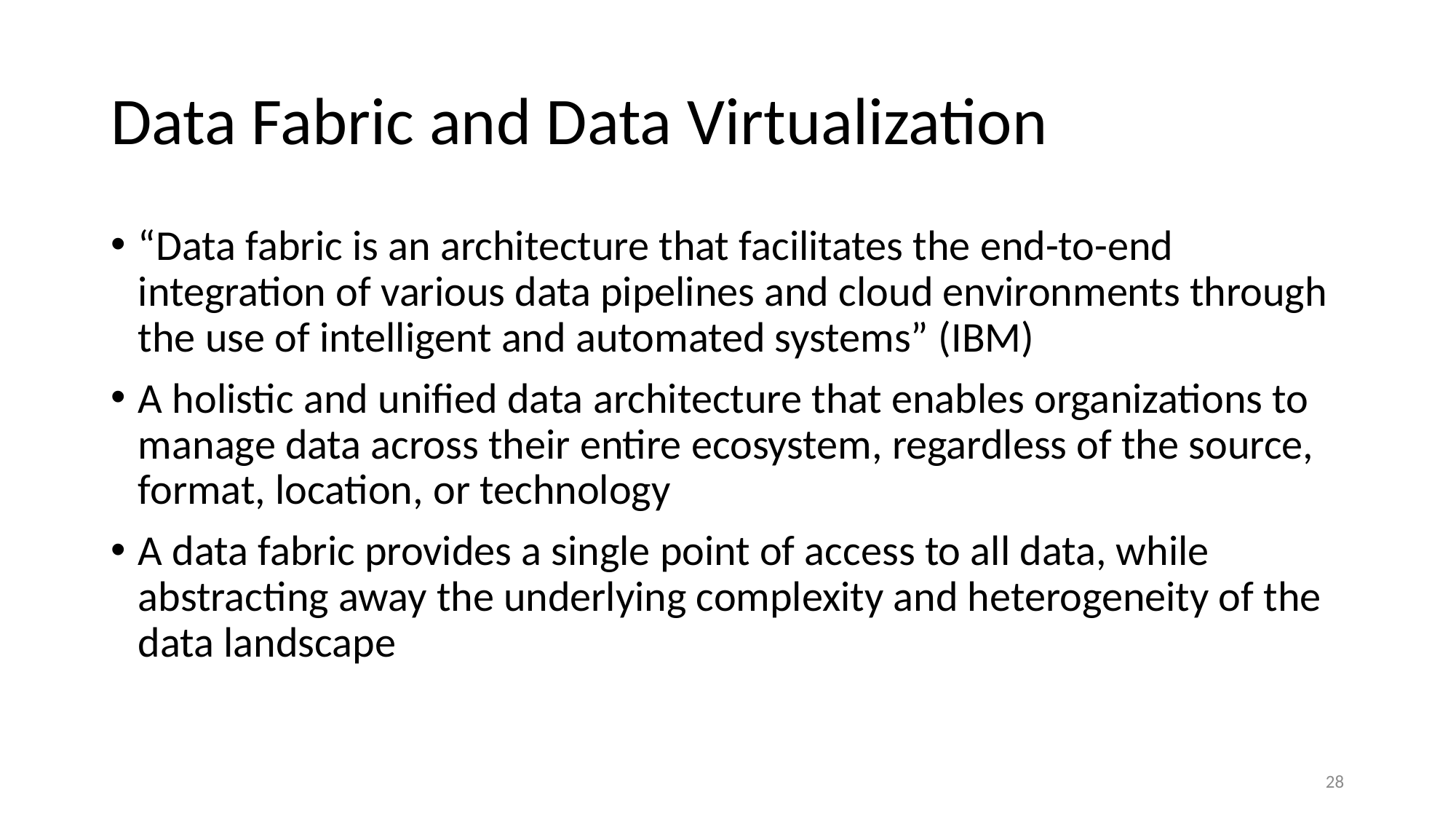

# Data Fabric and Data Virtualization
“Data fabric is an architecture that facilitates the end-to-end integration of various data pipelines and cloud environments through the use of intelligent and automated systems” (IBM)
A holistic and unified data architecture that enables organizations to manage data across their entire ecosystem, regardless of the source, format, location, or technology
A data fabric provides a single point of access to all data, while abstracting away the underlying complexity and heterogeneity of the data landscape
28